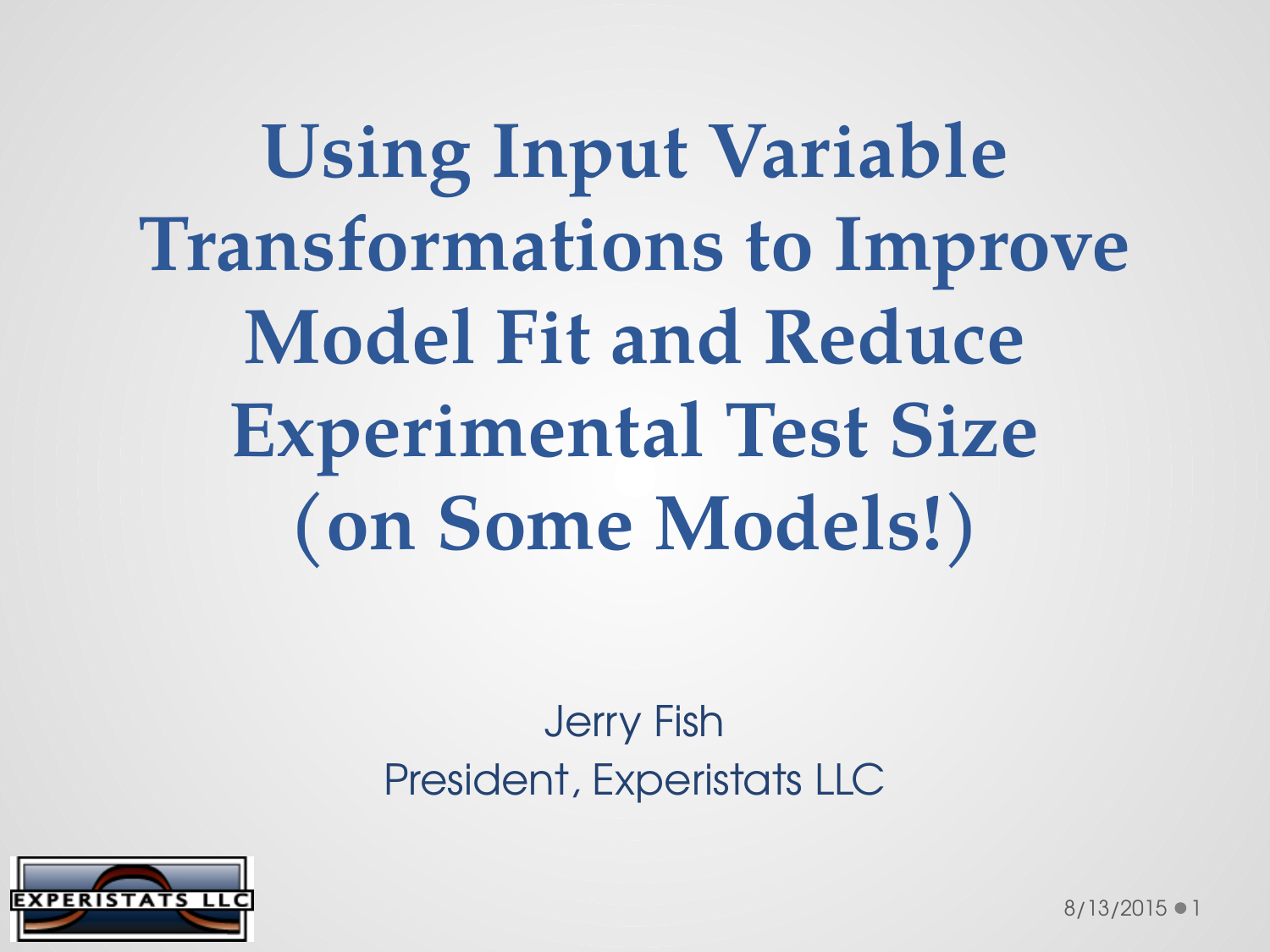

# Using Input Variable Transformations to Improve Model Fit and Reduce Experimental Test Size (on Some Models!)
Jerry Fish
President, Experistats LLC
Footer Text
8/13/2015
1